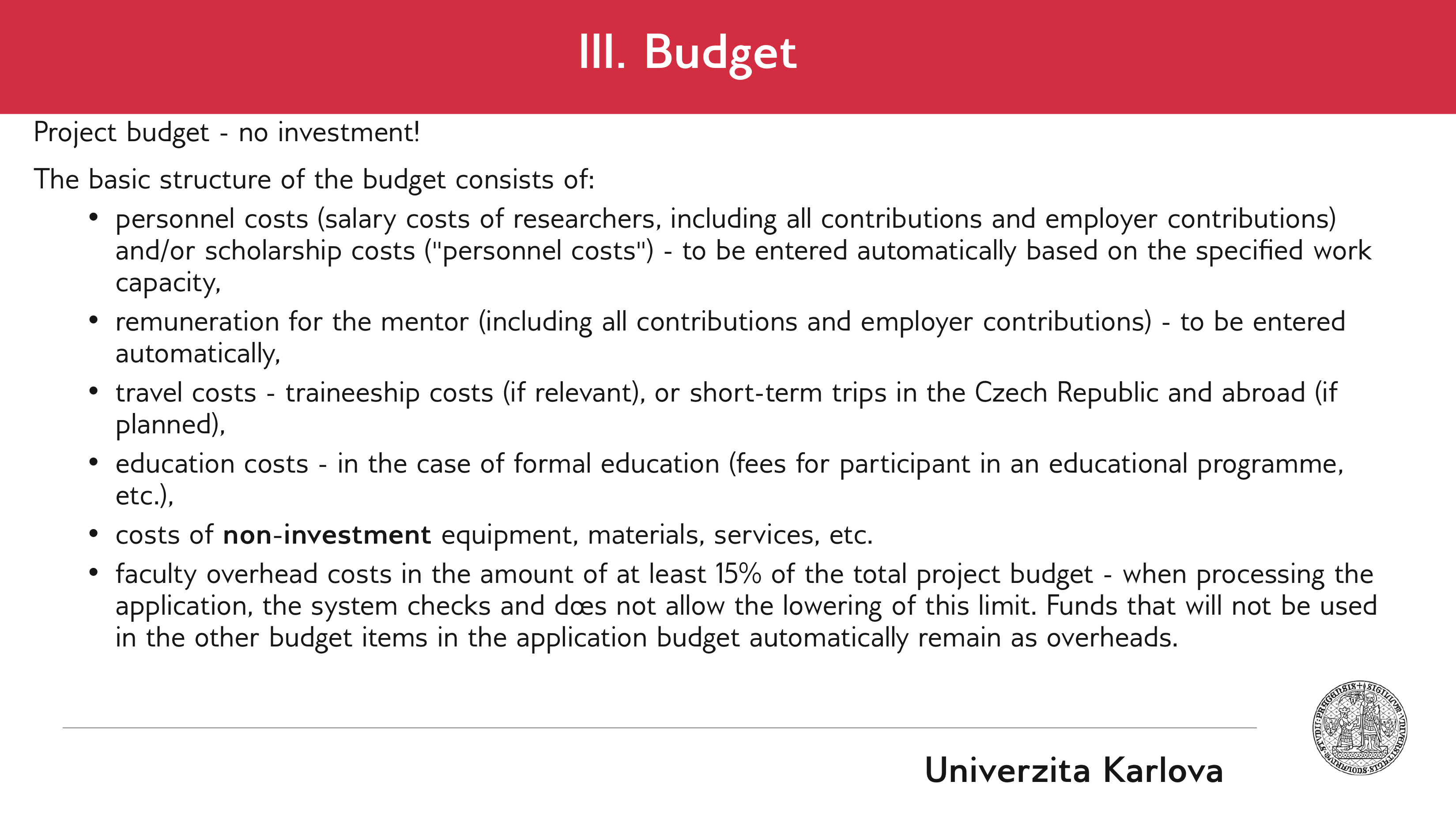

# III. Budget
Project budget - no investment!
The basic structure of the budget consists of:
personnel costs (salary costs of researchers, including all contributions and employer contributions) and/or scholarship costs ("personnel costs") - to be entered automatically based on the specified work capacity,
remuneration for the mentor (including all contributions and employer contributions) - to be entered automatically,
travel costs - traineeship costs (if relevant), or short-term trips in the Czech Republic and abroad (if planned),
education costs - in the case of formal education (fees for participant in an educational programme, etc.),
costs of non-investment equipment, materials, services, etc.
faculty overhead costs in the amount of at least 15% of the total project budget - when processing the application, the system checks and does not allow the lowering of this limit. Funds that will not be used in the other budget items in the application budget automatically remain as overheads.